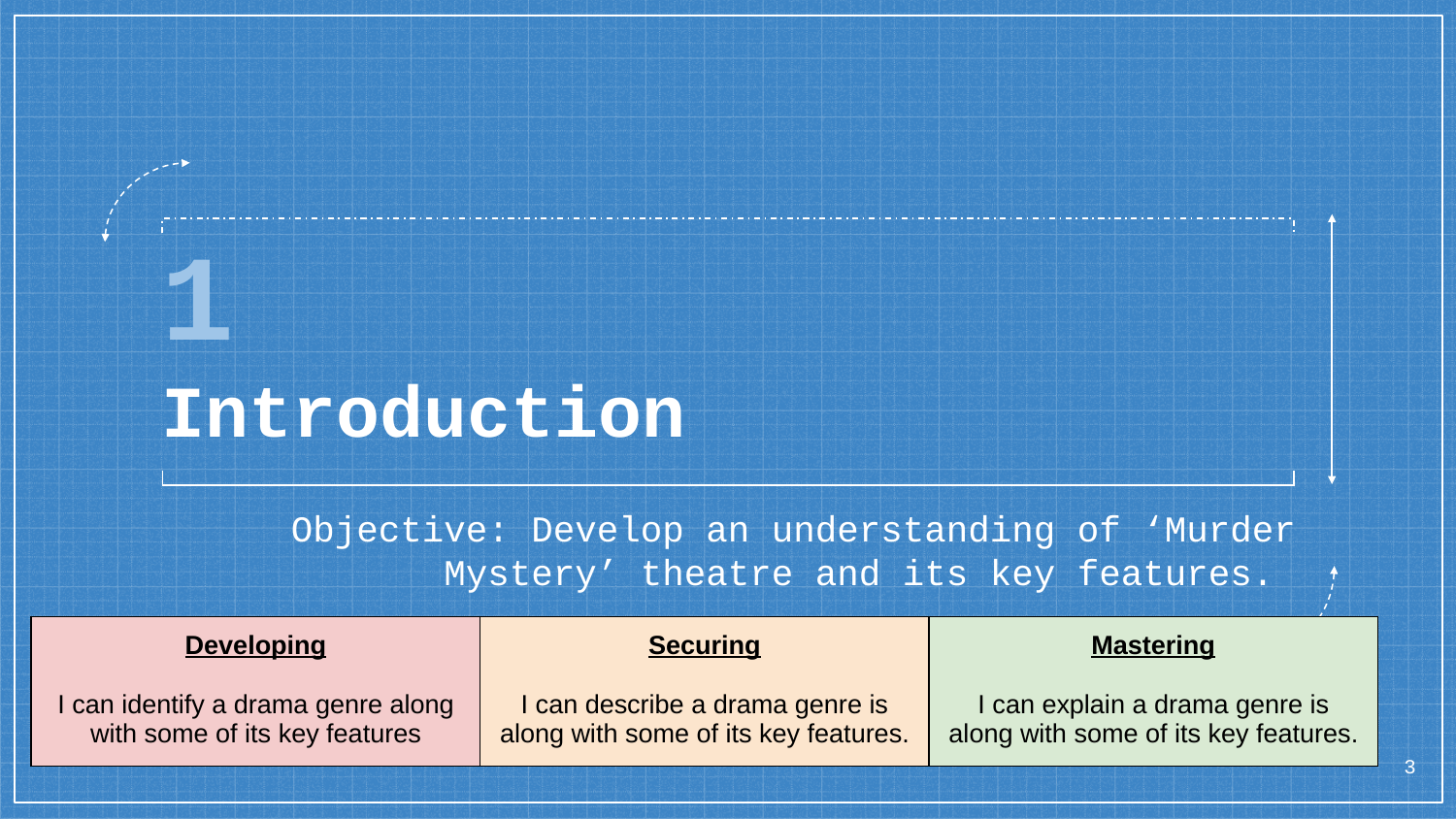

# 1
Introduction
Objective: Develop an understanding of ‘Murder Mystery’ theatre and its key features.
| Developing I can identify a drama genre along with some of its key features | Securing I can describe a drama genre is along with some of its key features. | Mastering I can explain a drama genre is along with some of its key features. |
| --- | --- | --- |
3